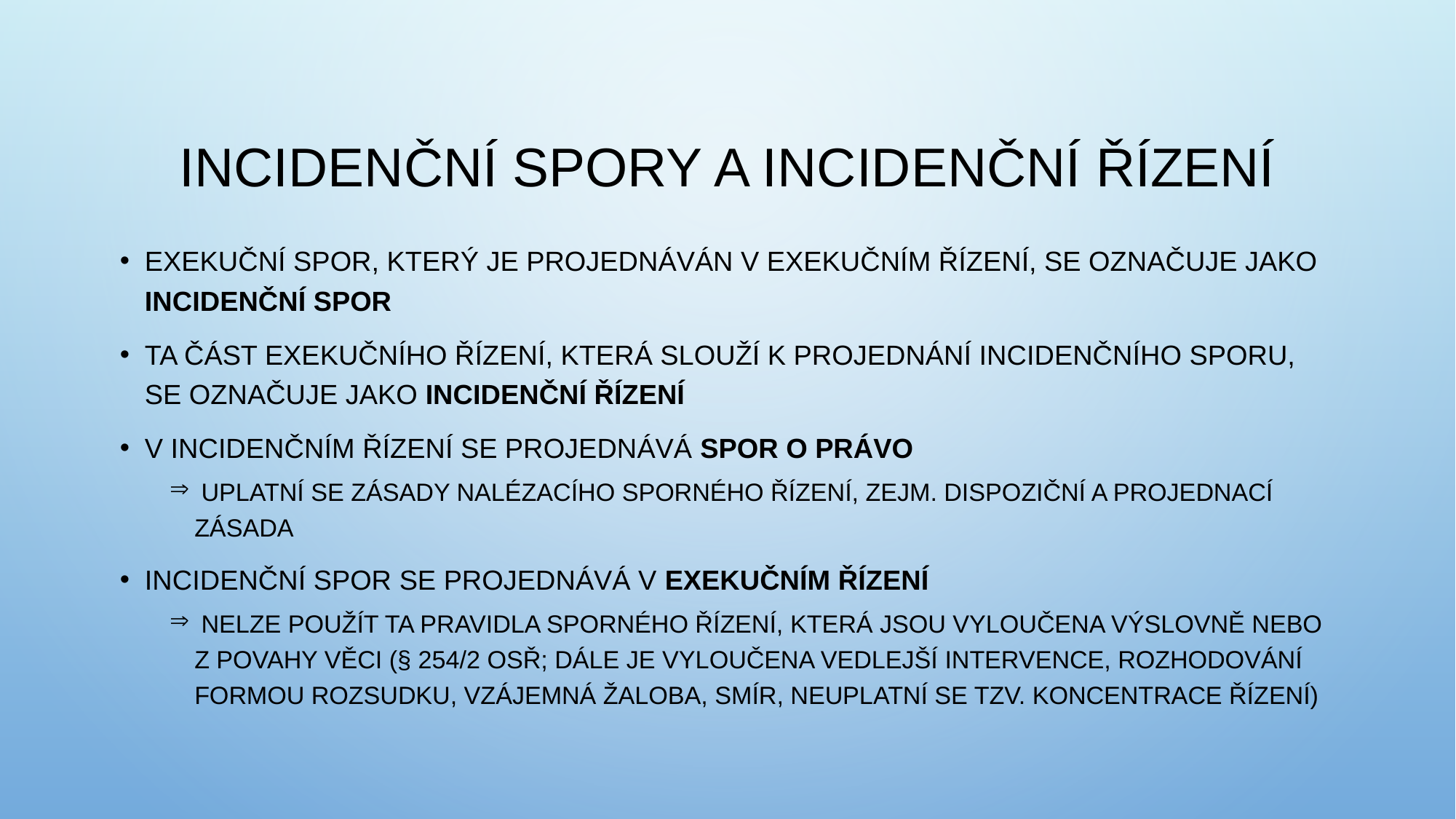

# Incidenční spory a incidenční řízení
Exekuční spor, který je projednáván v exekučním řízení, se označuje jako incidenční spor
Ta část exekučního řízení, která slouží k projednání incidenčního sporu, se označuje jako incidenční řízení
V incidenčním řízení se projednává spor o právo
 uplatní se zásady nalézacího sporného řízení, zejm. dispoziční a projednací zásada
Incidenční spor se projednává v exekučním řízení
 nelze použít ta pravidla sporného řízení, která jsou vyloučena výslovně nebo z povahy věci (§ 254/2 OSŘ; dále je vyloučena vedlejší intervence, rozhodování formou rozsudku, vzájemná žaloba, smír, neuplatní se tzv. koncentrace řízení)